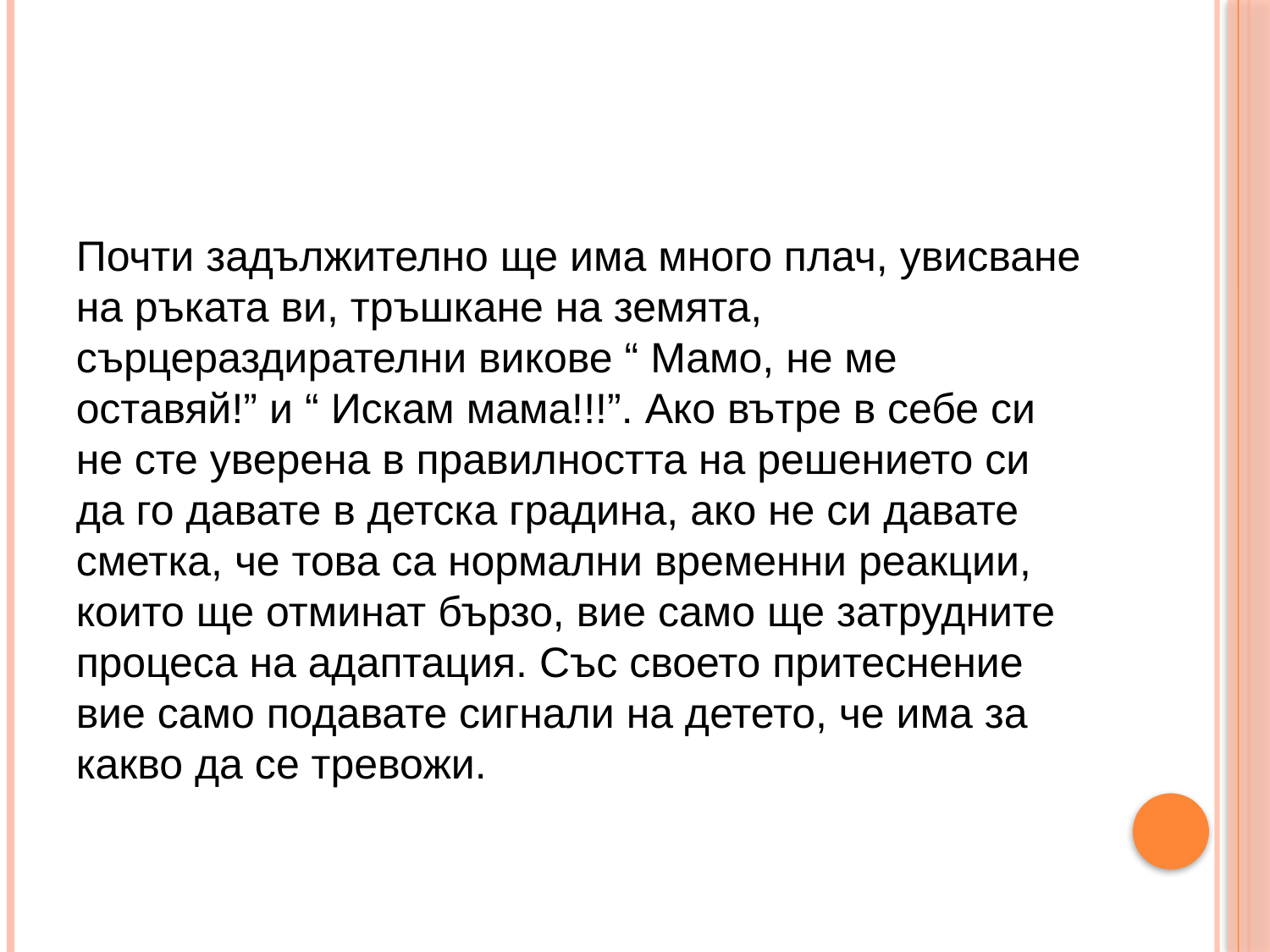

#
Почти задължително ще има много плач, увисване на ръката ви, тръшкане на земята, сърцераздирателни викове “ Мамо, не ме оставяй!” и “ Искам мама!!!”. Ако вътре в себе си не сте уверена в правилността на решението си да го давате в детска градина, ако не си давате сметка, че това са нормални временни реакции, които ще отминат бързо, вие само ще затрудните процеса на адаптация. Със своето притеснение вие само подавате сигнали на детето, че има за какво да се тревожи.